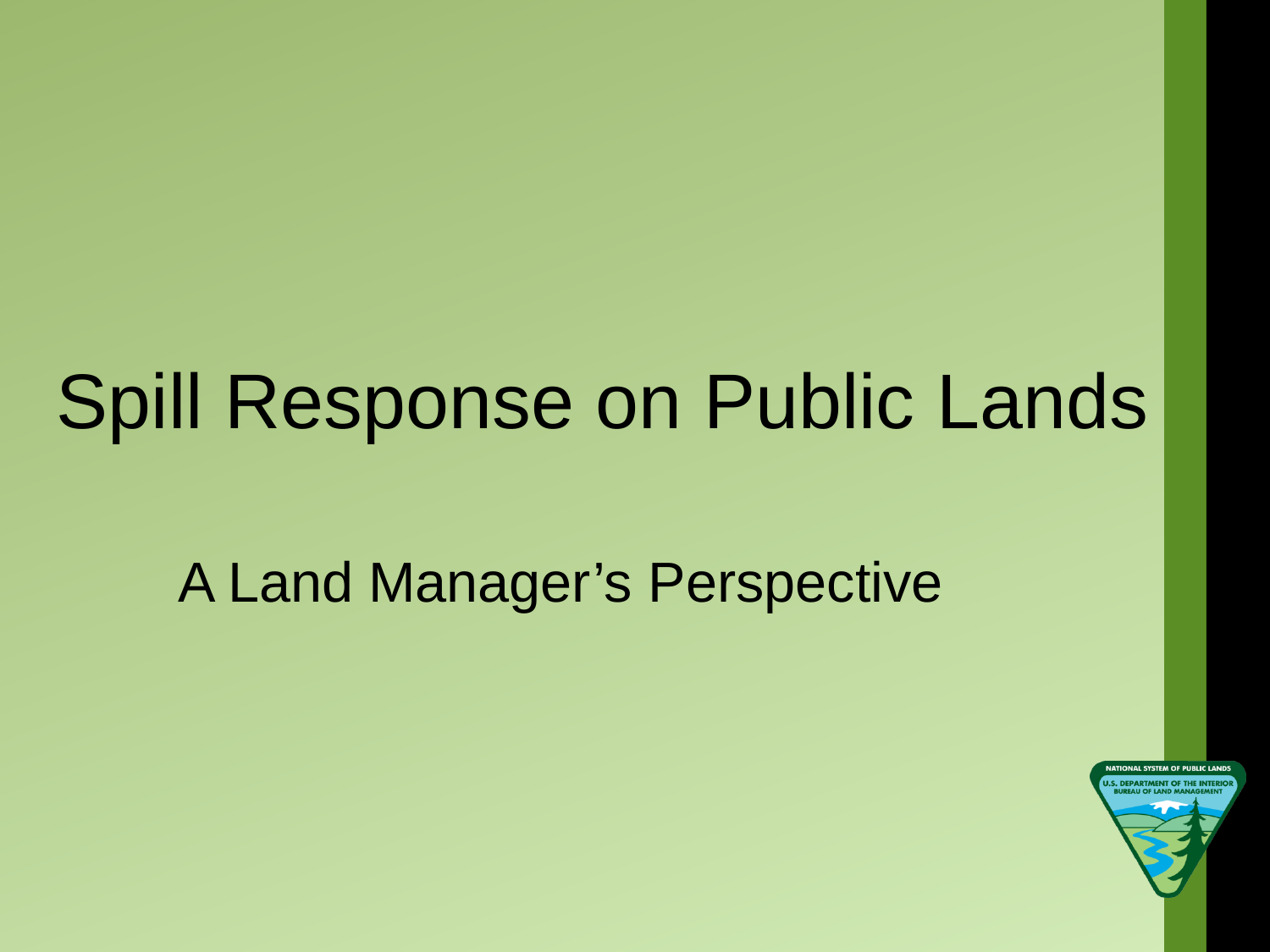

# Spill Response on Public Lands
A Land Manager’s Perspective